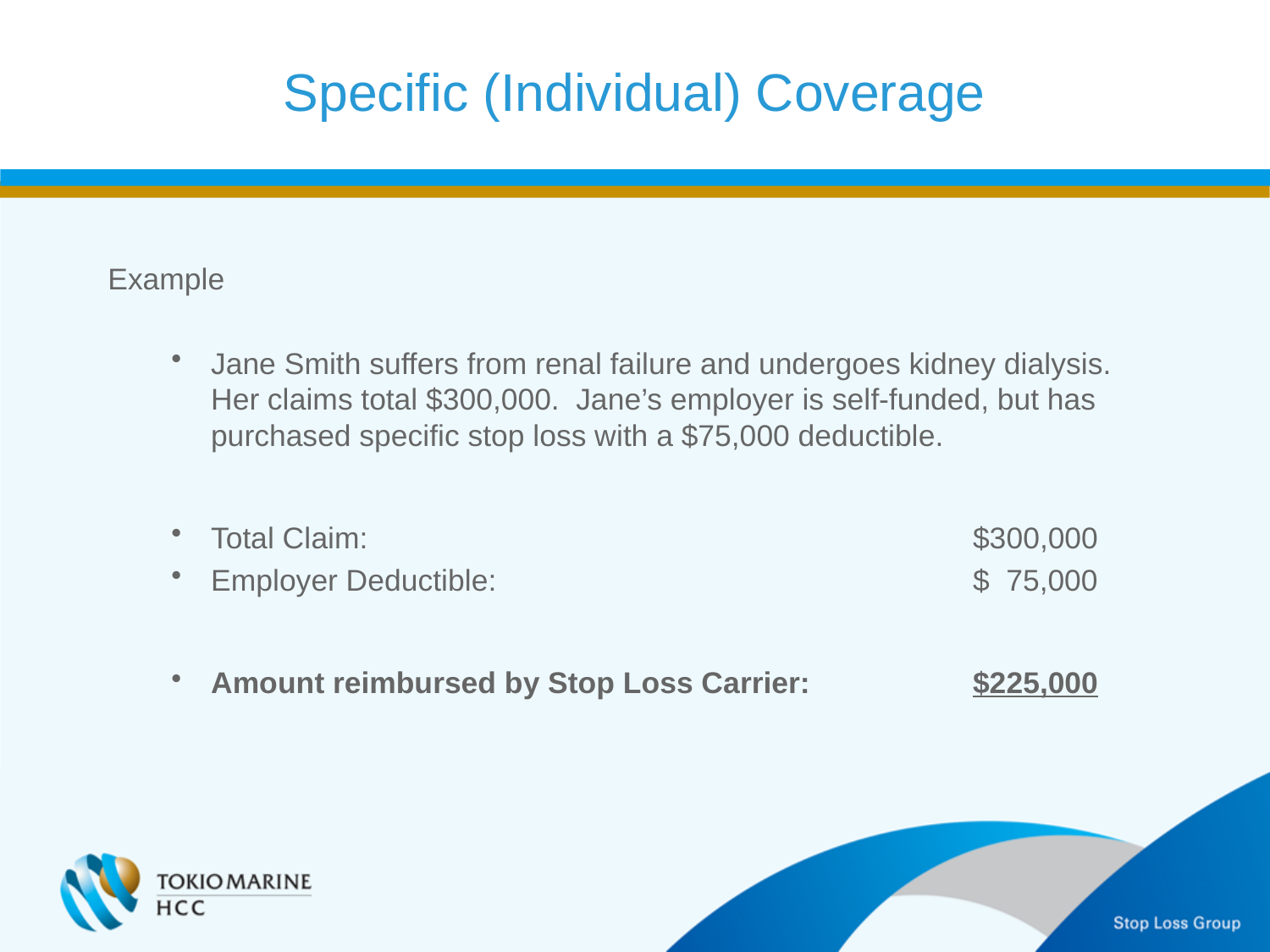

Specific (Individual) Coverage
Example

Jane Smith suffers from renal failure and undergoes kidney dialysis.
Her claims total $300,000.  Jane’s employer is self-funded, but has purchased specific stop loss with a $75,000 deductible.

Total Claim:					$300,000
Employer Deductible:				$  75,000

Amount reimbursed by Stop Loss Carrier:		$225,000